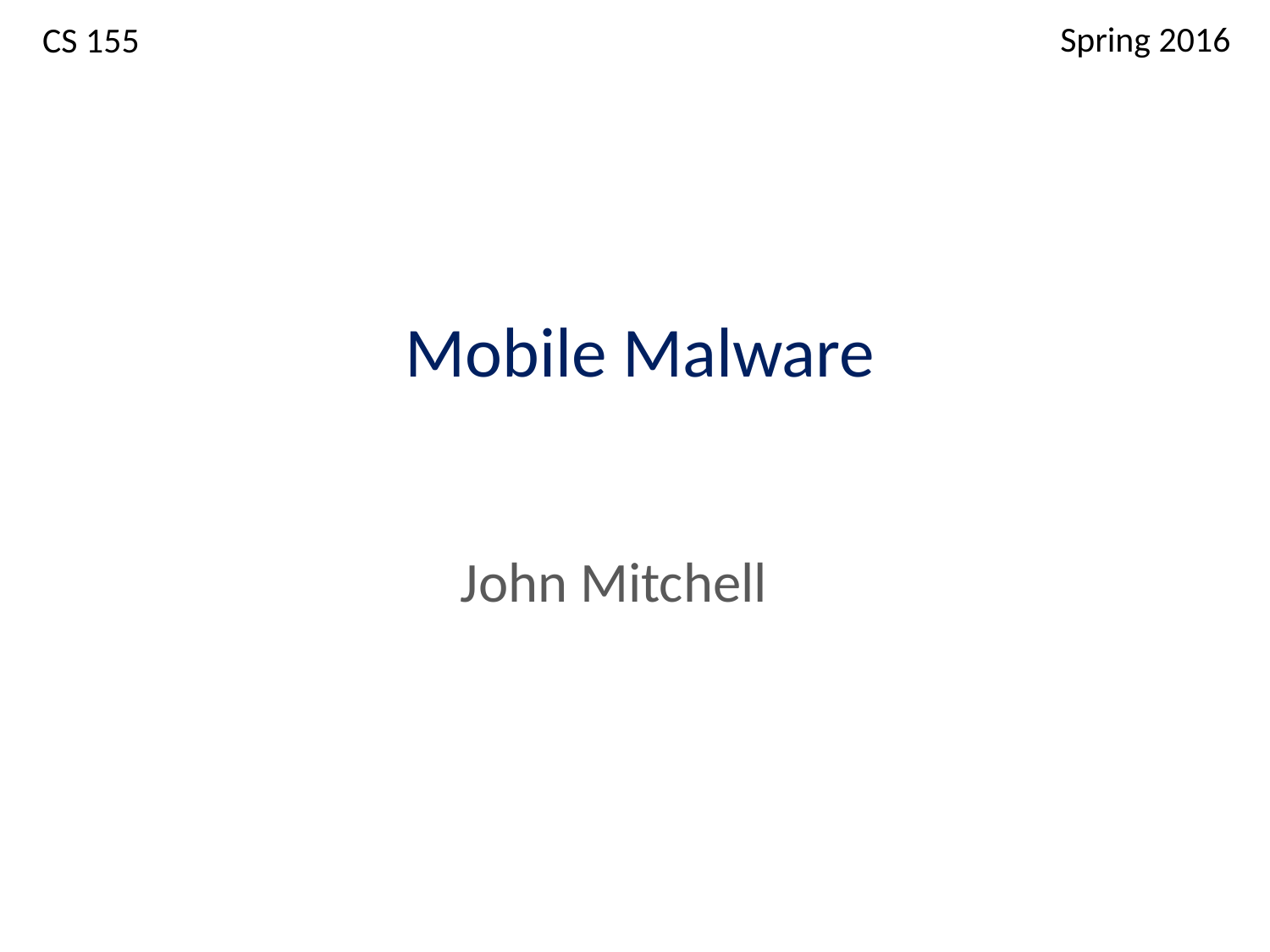

Spring 2016
CS 155
# Mobile Malware
John Mitchell